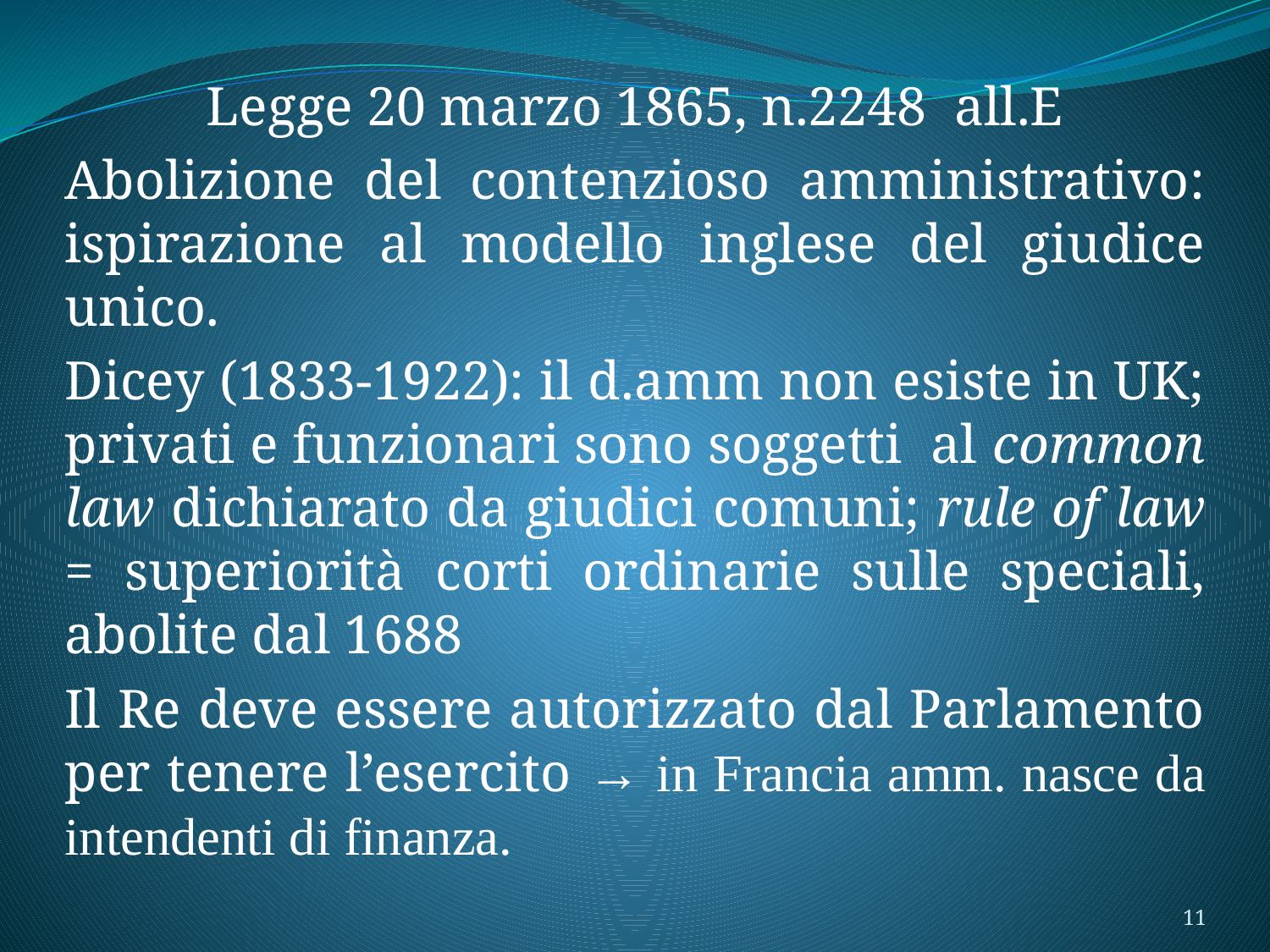

Legge 20 marzo 1865, n.2248  all.E
Abolizione del contenzioso amministrativo: ispirazione al modello inglese del giudice unico.
Dicey (1833-1922): il d.amm non esiste in UK; privati e funzionari sono soggetti  al common law dichiarato da giudici comuni; rule of law = superiorità corti ordinarie sulle speciali, abolite dal 1688
Il Re deve essere autorizzato dal Parlamento per tenere l’esercito → in Francia amm. nasce da intendenti di finanza.

11